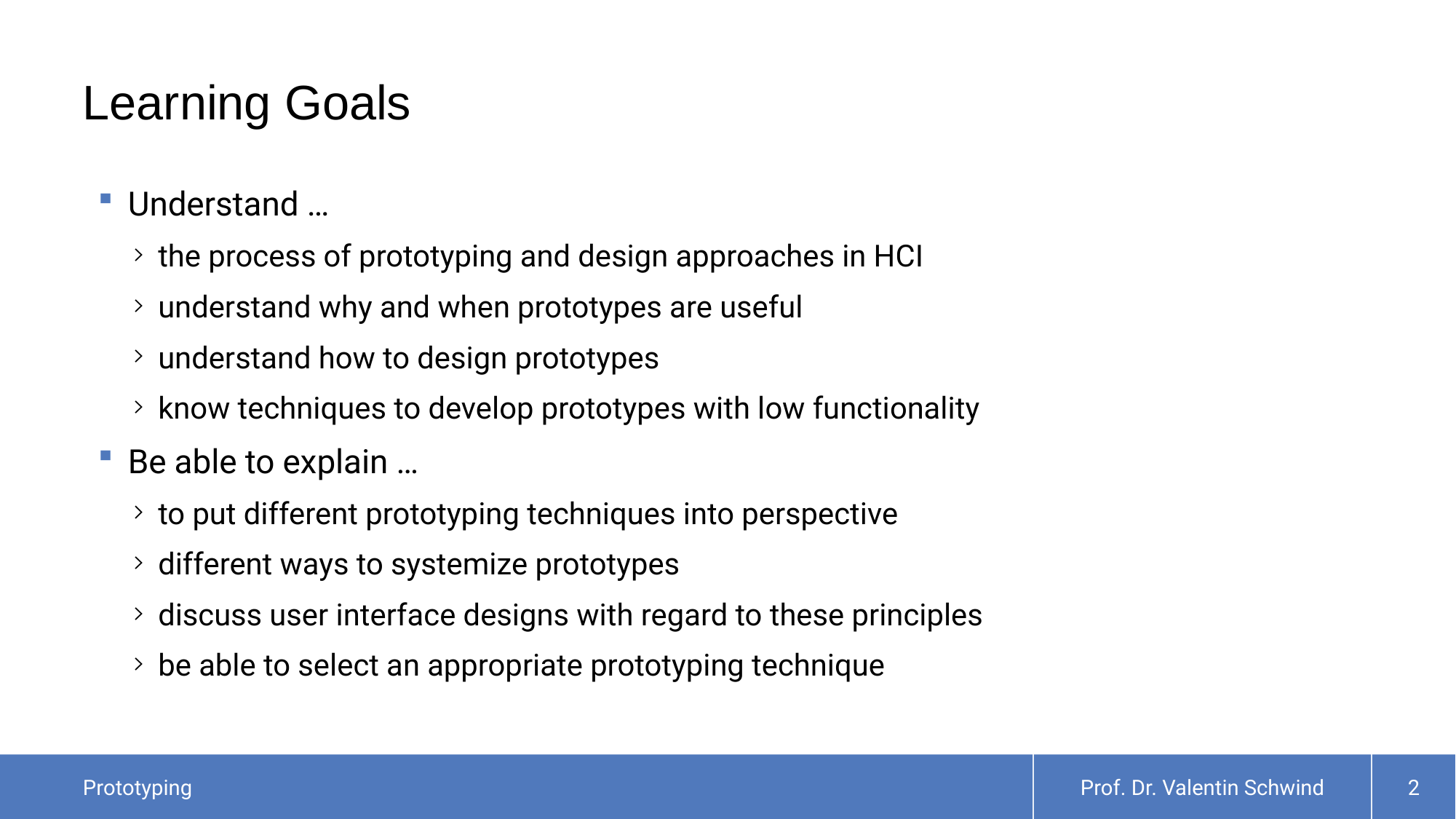

# Learning Goals
Understand …
the process of prototyping and design approaches in HCI
understand why and when prototypes are useful
understand how to design prototypes
know techniques to develop prototypes with low functionality
Be able to explain …
to put different prototyping techniques into perspective
different ways to systemize prototypes
discuss user interface designs with regard to these principles
be able to select an appropriate prototyping technique

Prototyping
Prof. Dr. Valentin Schwind
2